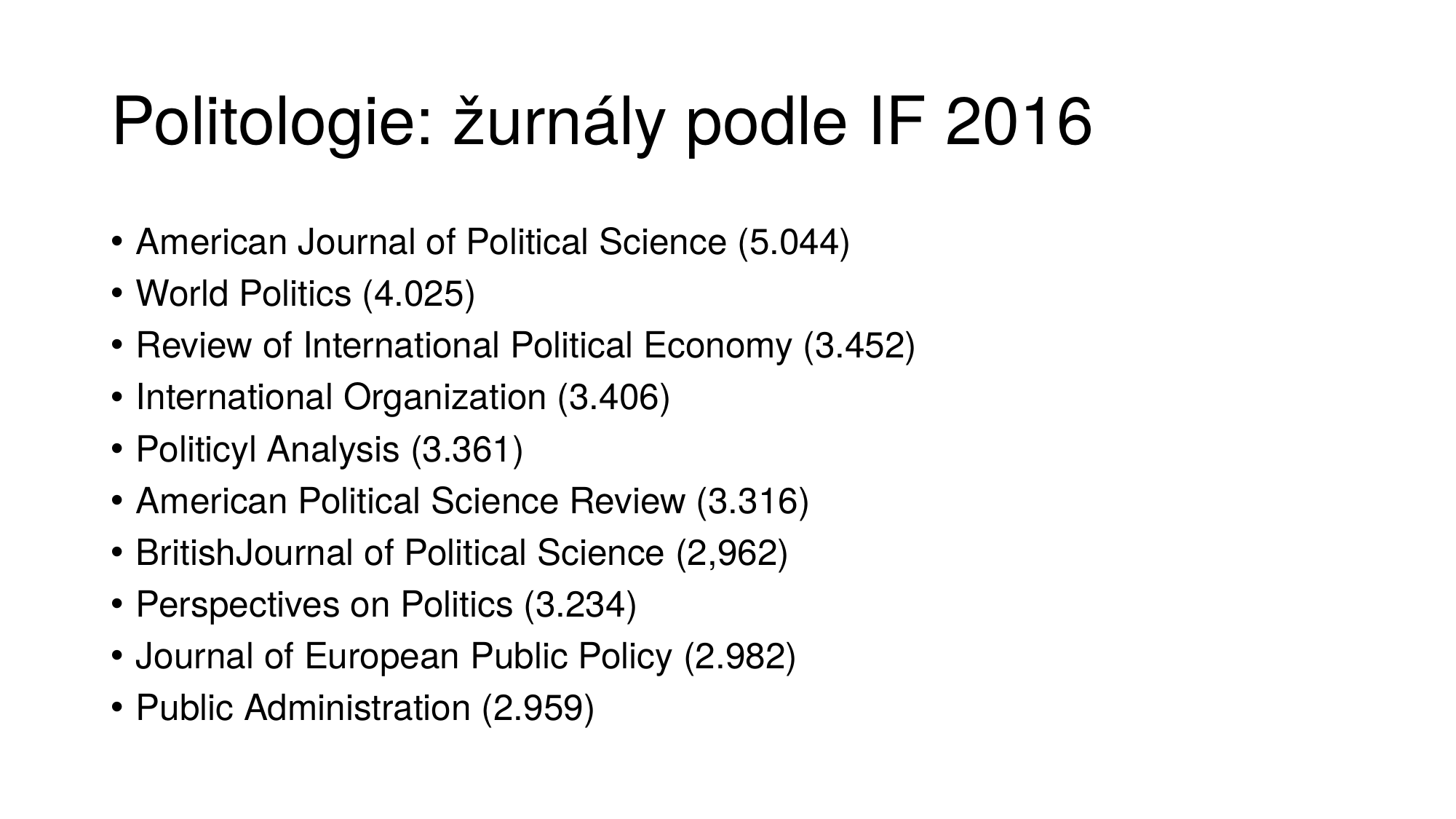

# Politologie: žurnály podle IF 2016
American Journal of Political Science (5.044)
World Politics (4.025)
Review of International Political Economy (3.452)
International Organization (3.406)
Politicyl Analysis (3.361)
American Political Science Review (3.316)
BritishJournal of Political Science (2,962)
Perspectives on Politics (3.234)
Journal of European Public Policy (2.982)
Public Administration (2.959)